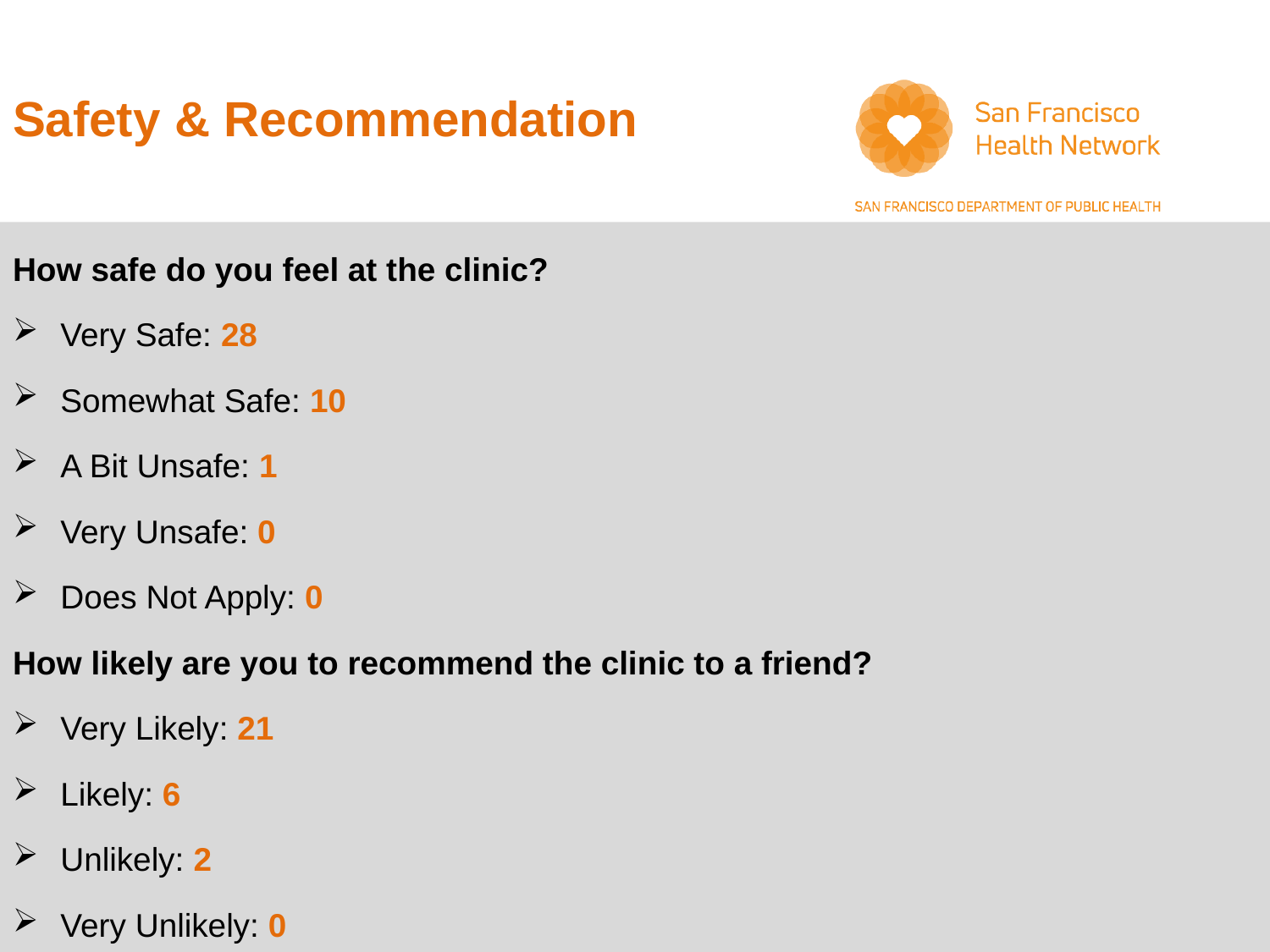

# Safety & Recommendation

How safe do you feel at the clinic?
Very Safe: 28
Somewhat Safe: 10
A Bit Unsafe: 1
Very Unsafe: 0
Does Not Apply: 0
How likely are you to recommend the clinic to a friend?
Very Likely: 21
Likely: 6
Unlikely: 2
Very Unlikely: 0